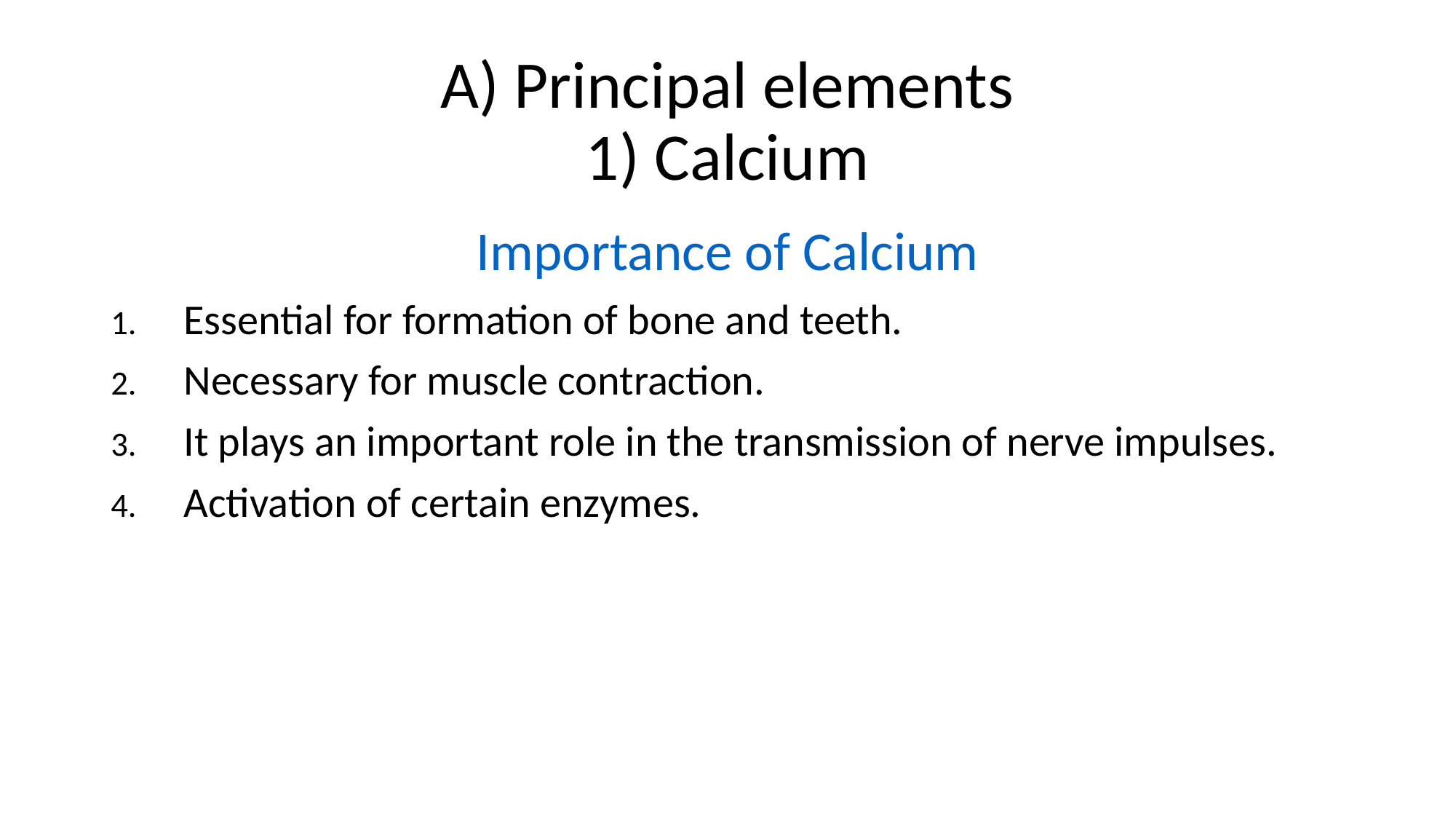

# A) Principal elements 1) Calcium
Importance of Calcium
Essential for formation of bone and teeth.
Necessary for muscle contraction.
It plays an important role in the transmission of nerve impulses.
Activation of certain enzymes.